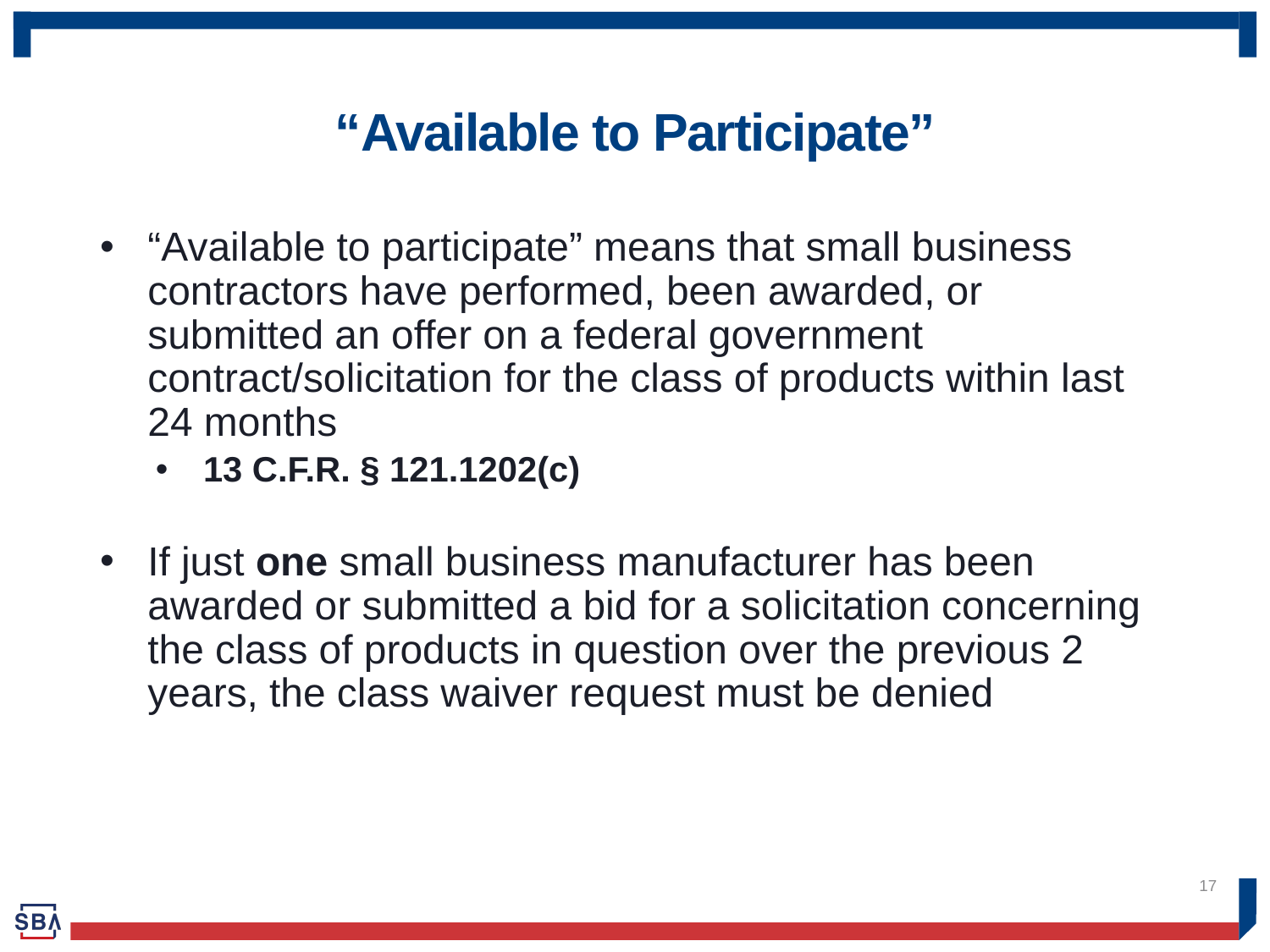

# “Available to Participate”
“Available to participate” means that small business contractors have performed, been awarded, or submitted an offer on a federal government contract/solicitation for the class of products within last 24 months
13 C.F.R. § 121.1202(c)

If just one small business manufacturer has been awarded or submitted a bid for a solicitation concerning the class of products in question over the previous 2 years, the class waiver request must be denied

17